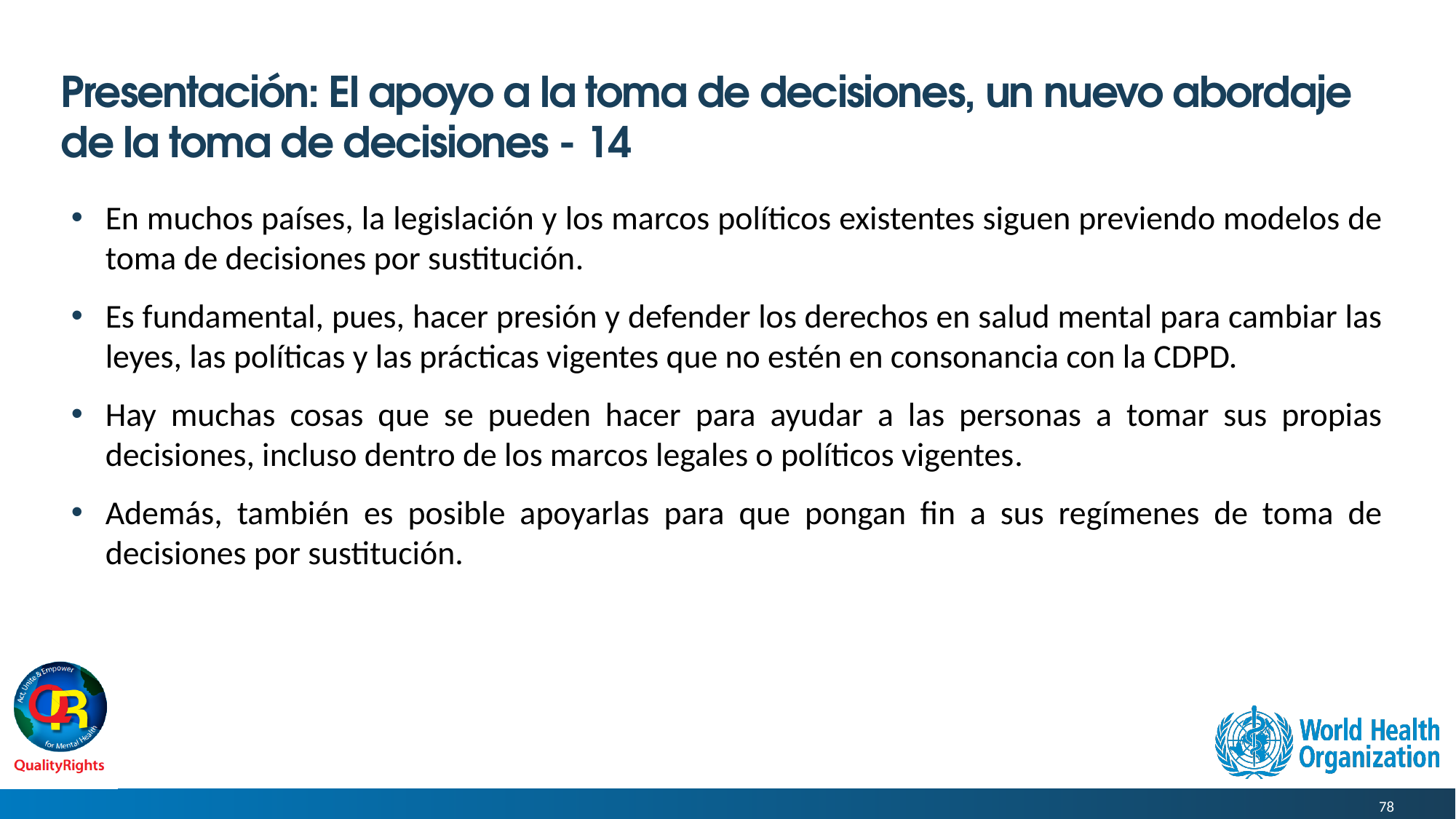

# Presentación: El apoyo a la toma de decisiones, un nuevo abordaje de la toma de decisiones - 14
En muchos países, la legislación y los marcos políticos existentes siguen previendo modelos de toma de decisiones por sustitución.
Es fundamental, pues, hacer presión y defender los derechos en salud mental para cambiar las leyes, las políticas y las prácticas vigentes que no estén en consonancia con la CDPD.
Hay muchas cosas que se pueden hacer para ayudar a las personas a tomar sus propias decisiones, incluso dentro de los marcos legales o políticos vigentes.
Además, también es posible apoyarlas para que pongan fin a sus regímenes de toma de decisiones por sustitución.